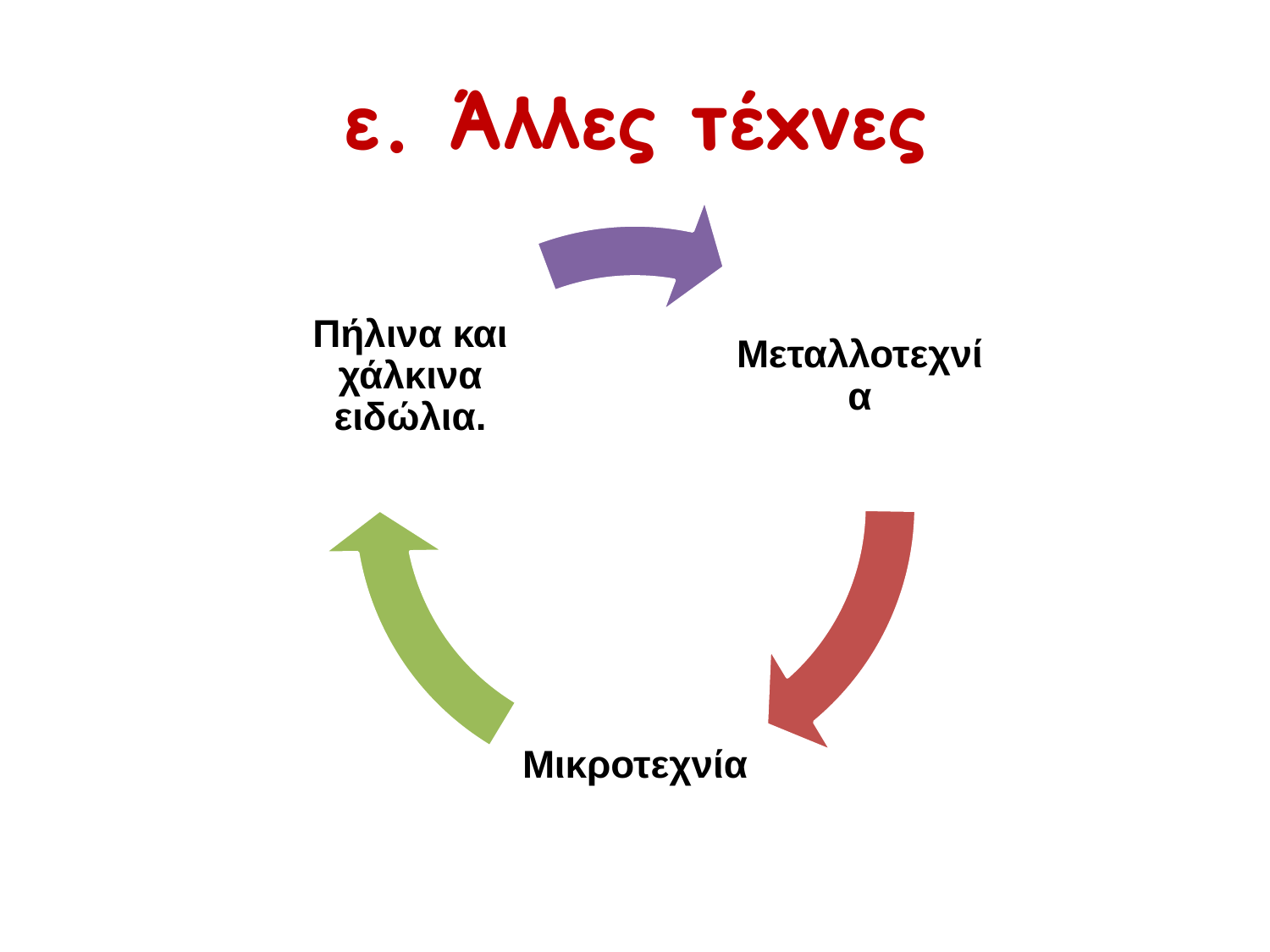

# ε. Άλλες τέχνες
Μεταλλοτεχνία
Μικροτεχνία
Πήλινα και χάλκινα ειδώλια.